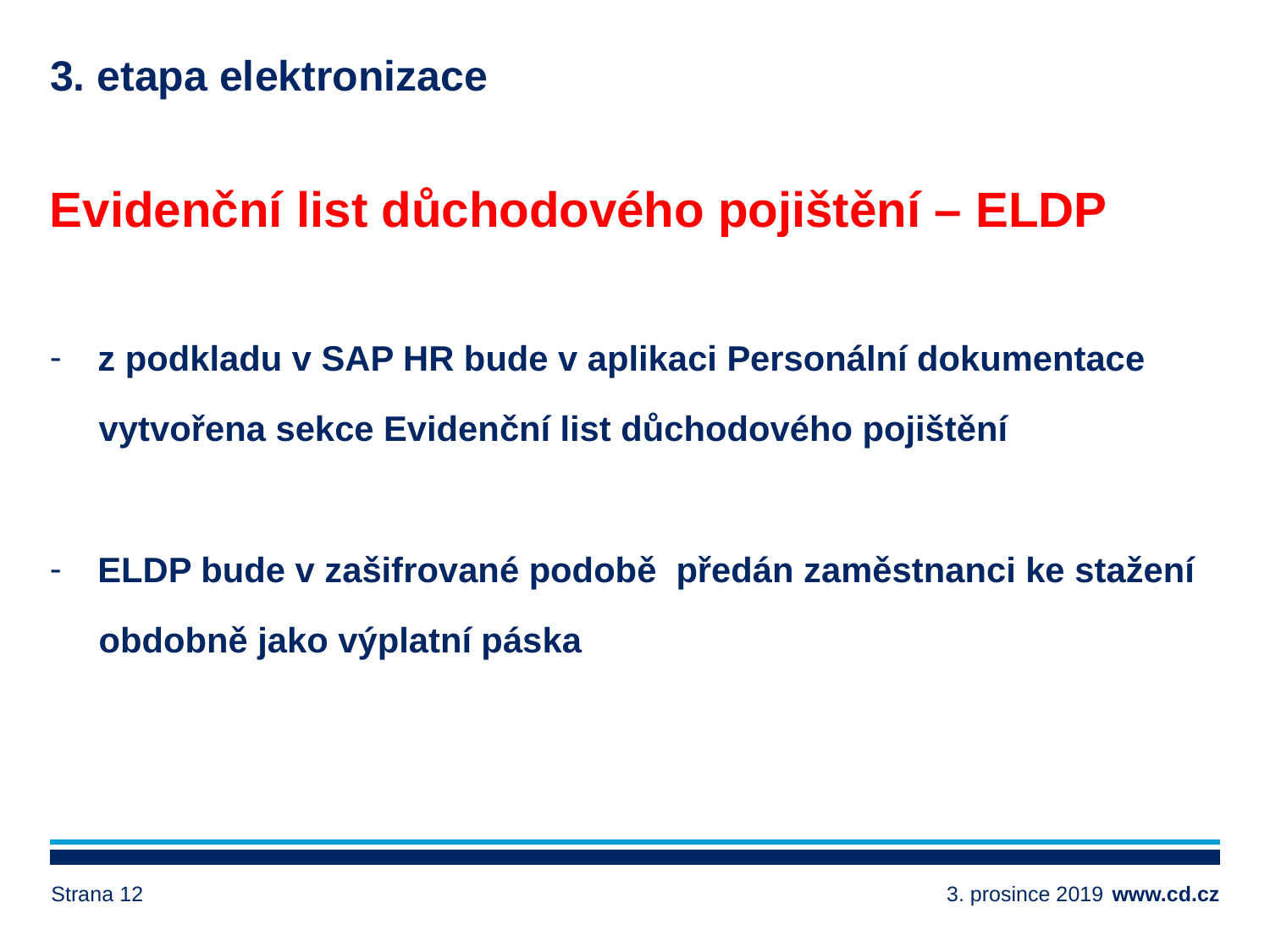

# 3. etapa elektronizace

Evidenční list důchodového pojištění – ELDP

z podkladu v SAP HR bude v aplikaci Personální dokumentace

     vytvořena sekce Evidenční list důchodového pojištění

ELDP bude v zašifrované podobě  předán zaměstnanci ke stažení

     obdobně jako výplatní páska

Strana 12
3. prosince 2019